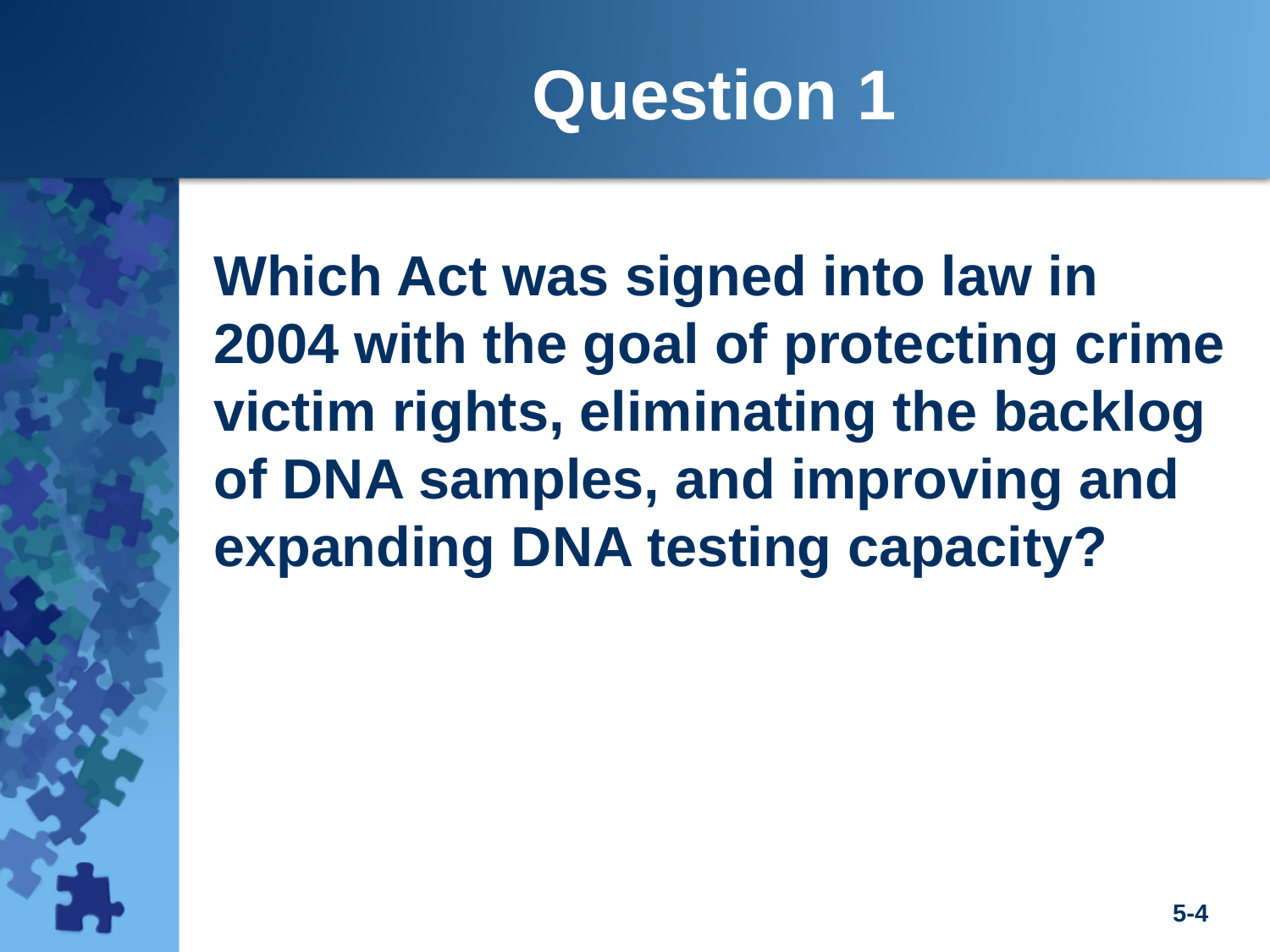

Question 1
Which Act was signed into law in 2004 with the goal of protecting crime victim rights, eliminating the backlog of DNA samples, and improving and expanding DNA testing capacity?

5-4